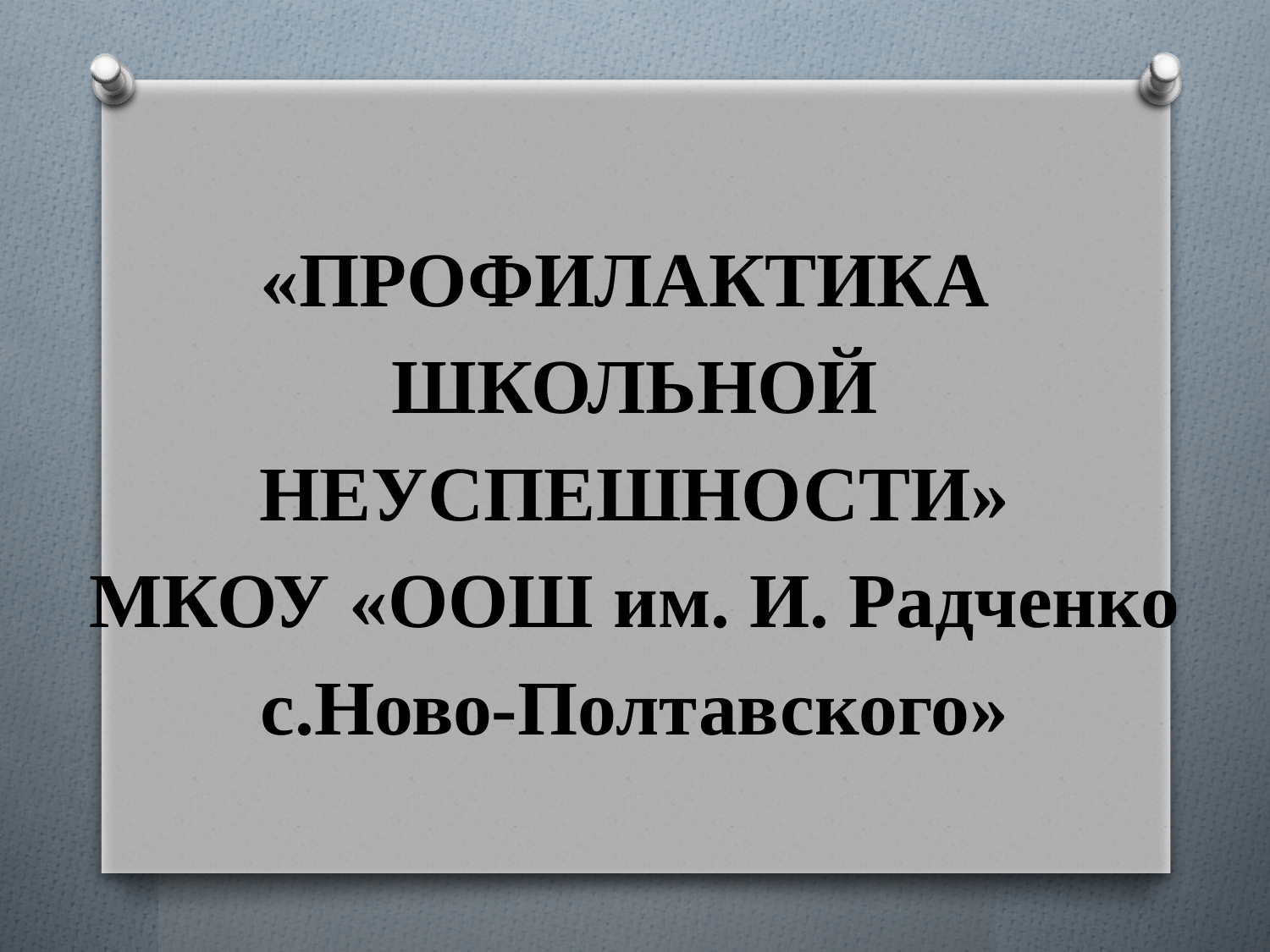

# «ПРОФИЛАКТИКА ШКОЛЬНОЙ НЕУСПЕШНОСТИ» МКОУ «ООШ им. И. Радченко с.Ново-Полтавского»